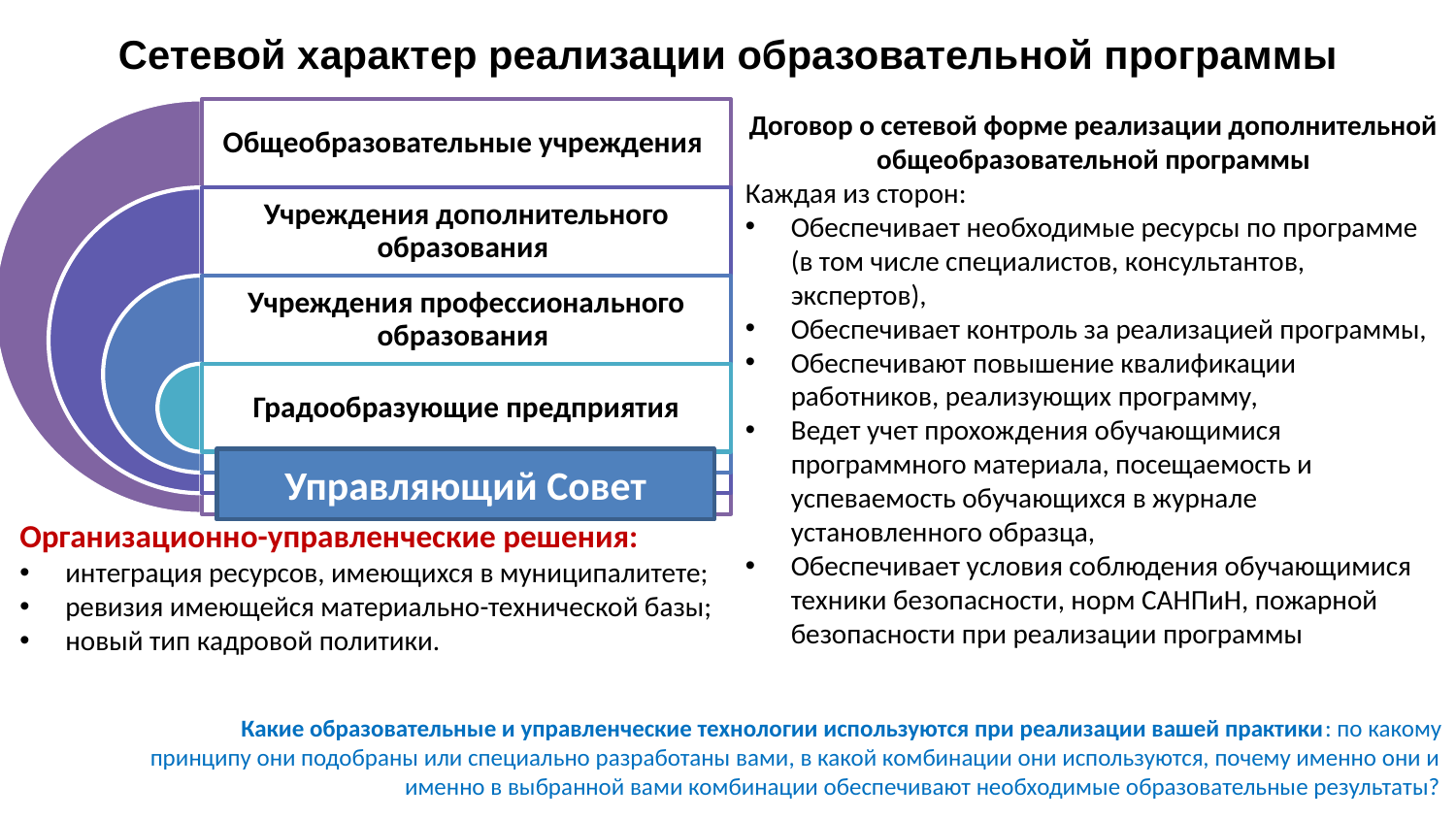

# Сетевой характер реализации образовательной программы
Общеобразовательные учреждения
Учреждения дополнительного образования
Учреждения профессионального образования
Градообразующие предприятия
Договор о сетевой форме реализации дополнительной общеобразовательной программы
Каждая из сторон:
Обеспечивает необходимые ресурсы по программе (в том числе специалистов, консультантов, экспертов),
Обеспечивает контроль за реализацией программы,
Обеспечивают повышение квалификации работников, реализующих программу,
Ведет учет прохождения обучающимися программного материала, посещаемость и успеваемость обучающихся в журнале установленного образца,
Обеспечивает условия соблюдения обучающимися техники безопасности, норм САНПиН, пожарной безопасности при реализации программы
Управляющий Совет
Организационно-управленческие решения:
интеграция ресурсов, имеющихся в муниципалитете;
ревизия имеющейся материально-технической базы;
новый тип кадровой политики.
Какие образовательные и управленческие технологии используются при реализации вашей практики: по какому принципу они подобраны или специально разработаны вами, в какой комбинации они используются, почему именно они и именно в выбранной вами комбинации обеспечивают необходимые образовательные результаты?